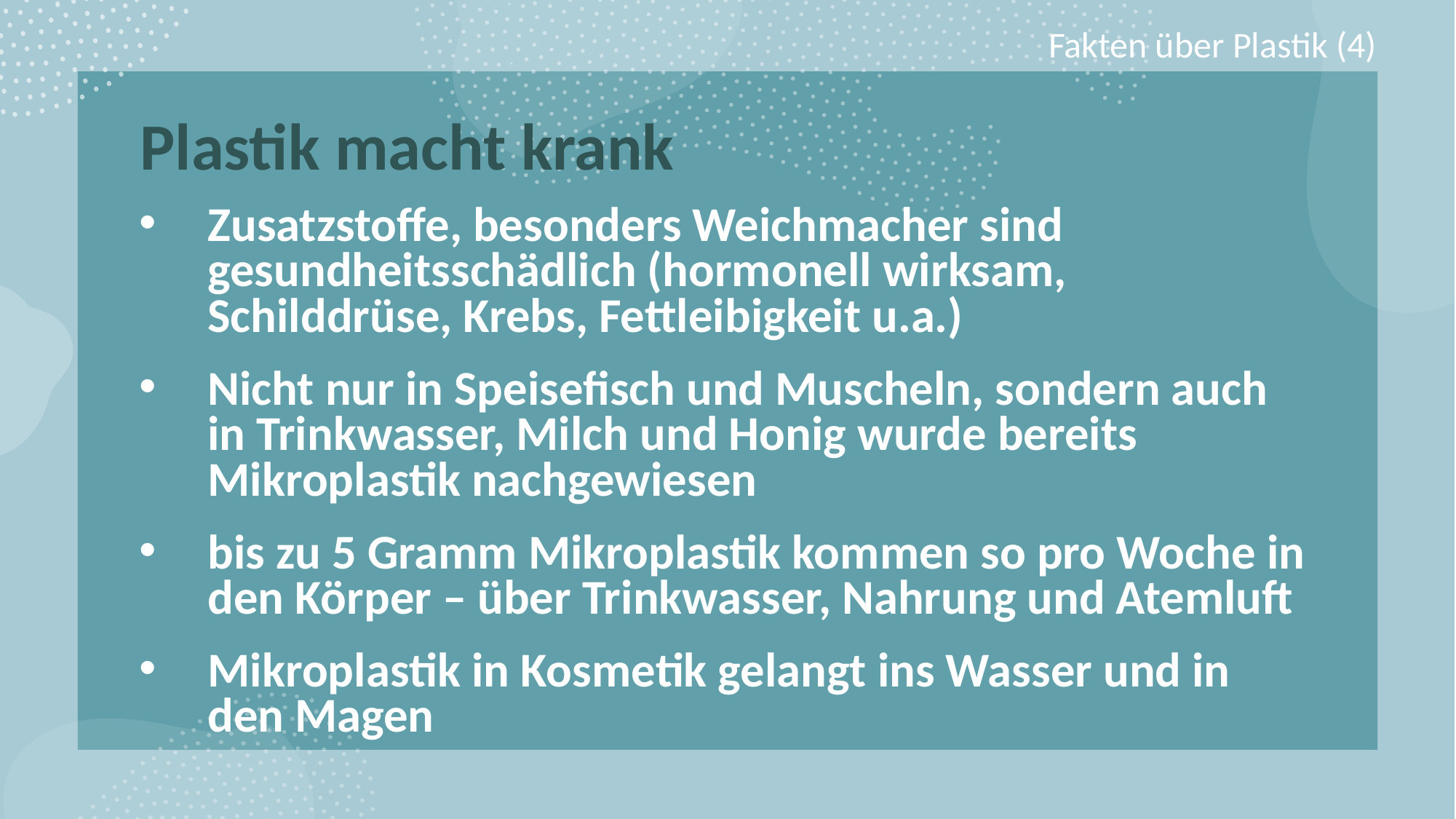

Fakten über Plastik (4)

Plastik macht krank
Zusatzstoffe, besonders Weichmacher sind gesundheitsschädlich (hormonell wirksam, Schilddrüse, Krebs, Fettleibigkeit u.a.)
Nicht nur in Speisefisch und Muscheln, sondern auch in Trinkwasser, Milch und Honig wurde bereits Mikroplastik nachgewiesen
bis zu 5 Gramm Mikroplastik kommen so pro Woche in den Körper – über Trinkwasser, Nahrung und Atemluft
Mikroplastik in Kosmetik gelangt ins Wasser und in den Magen